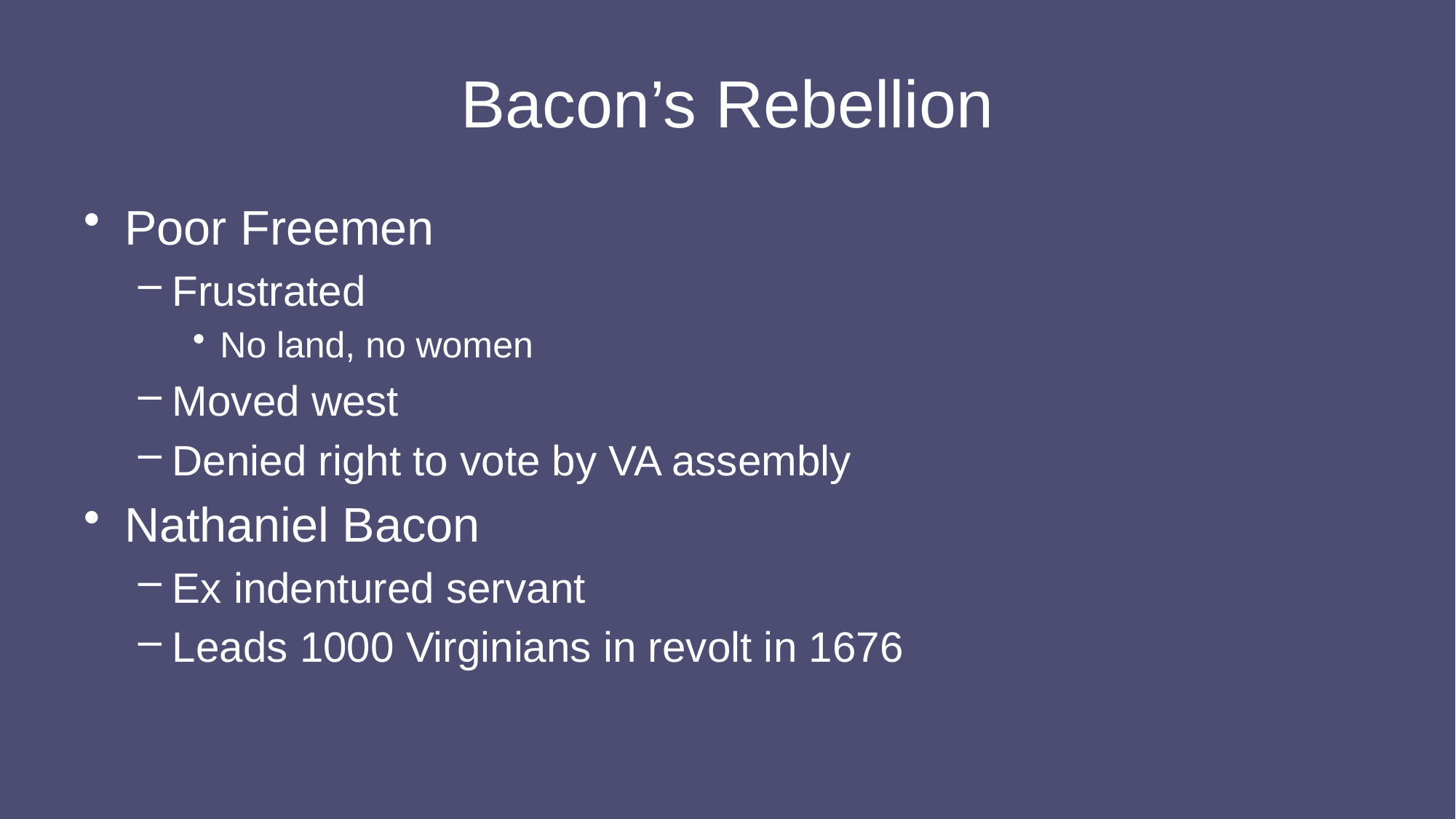

# Bacon’s Rebellion
Poor Freemen
Frustrated
No land, no women
Moved west
Denied right to vote by VA assembly
Nathaniel Bacon
Ex indentured servant
Leads 1000 Virginians in revolt in 1676